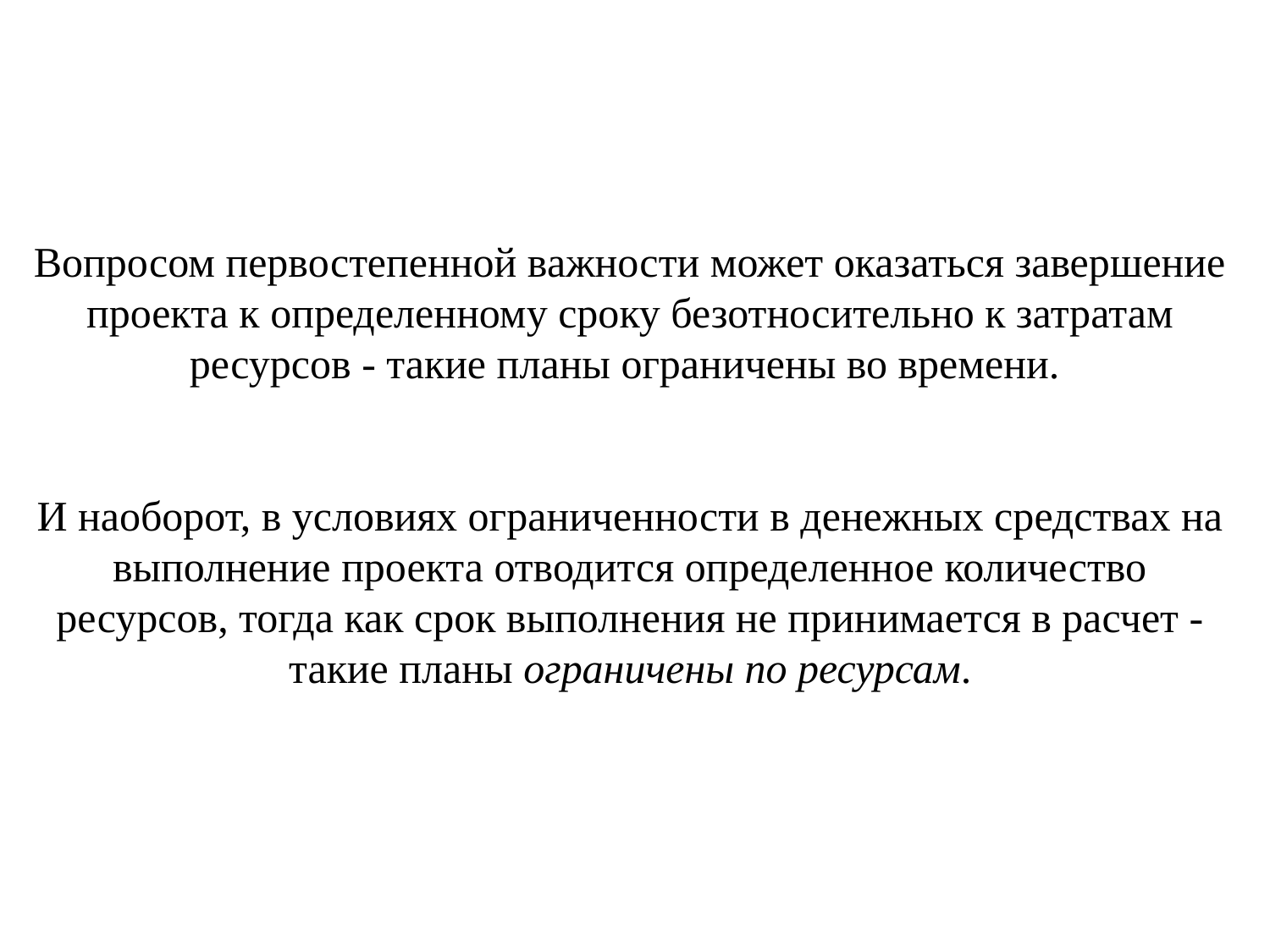

# Вопросом первостепенной важности может оказаться завершение проекта к определенному сроку безотносительно к затратам ресурсов - такие планы ограничены во времени. И наоборот, в условиях ограниченности в денежных средствах на выполнение проекта отводится определенное количество ресурсов, тогда как срок выполнения не принимается в расчет - такие планы ограничены по ресурсам.